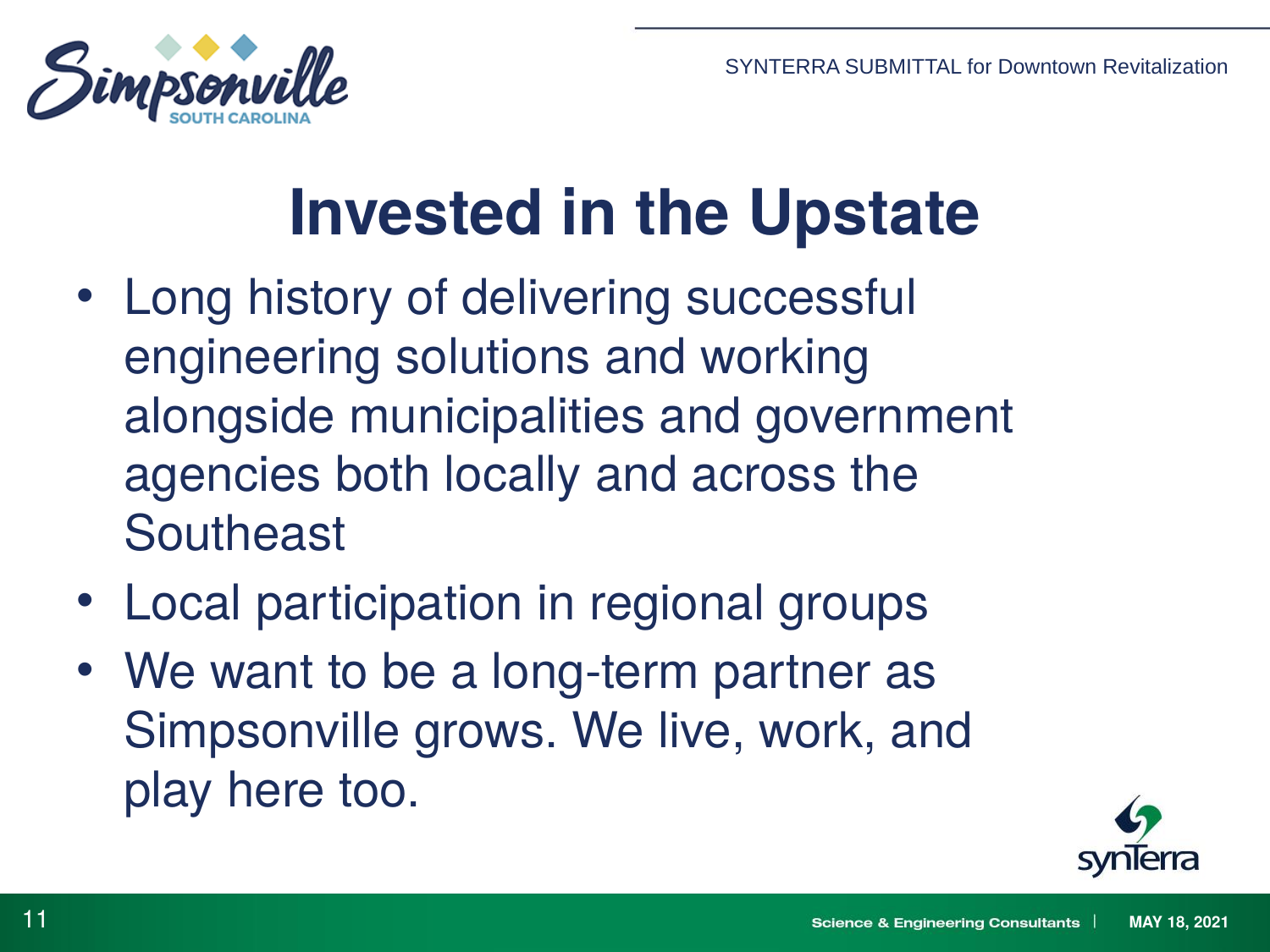

# Invested in the Upstate
Long history of delivering successful engineering solutions and working alongside municipalities and government agencies both locally and across the Southeast
Local participation in regional groups
We want to be a long-term partner as Simpsonville grows. We live, work, and play here too.